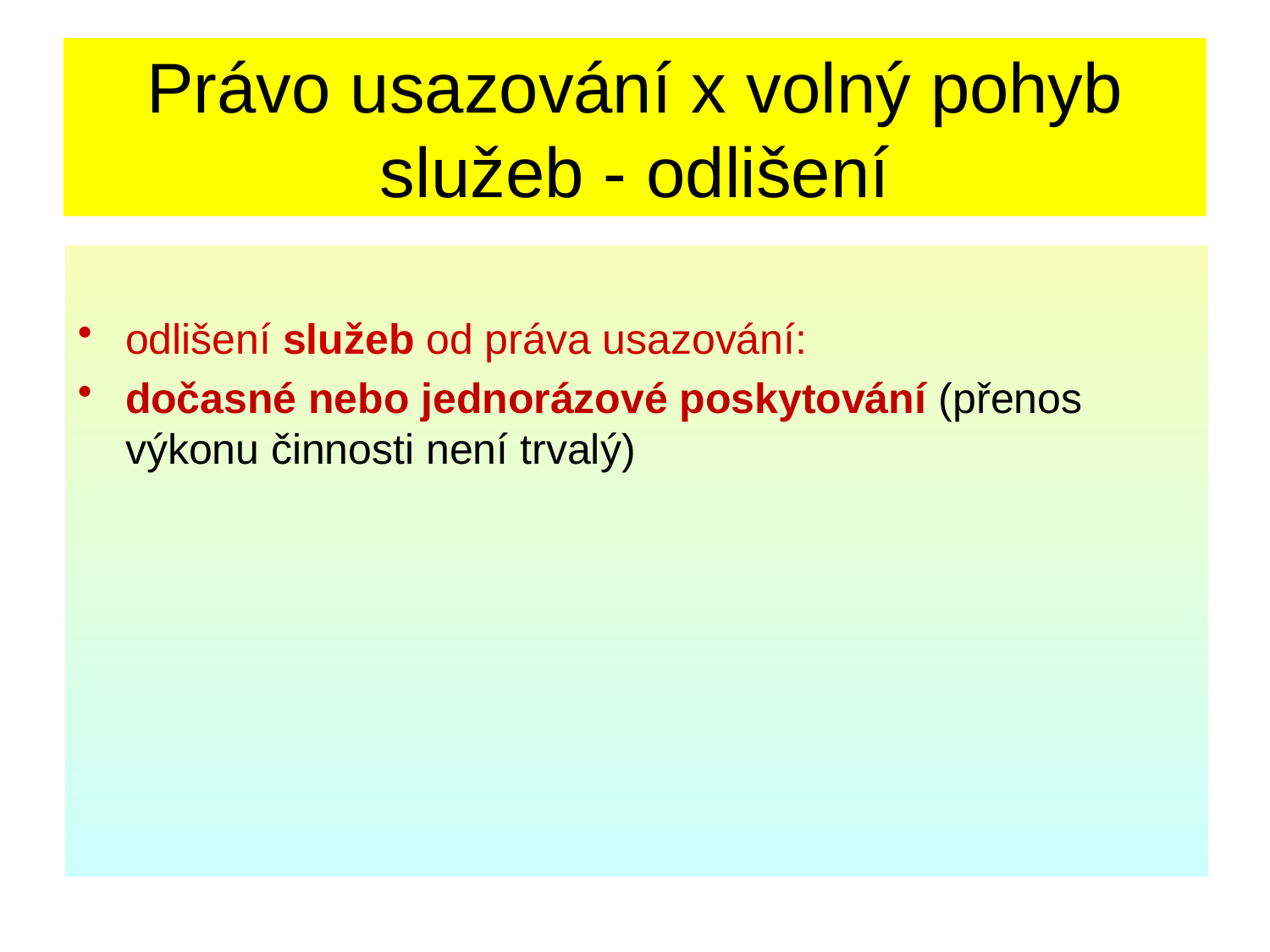

# Právo usazování x volný pohyb služeb - odlišení

odlišení služeb od práva usazování:
dočasné nebo jednorázové poskytování (přenos výkonu činnosti není trvalý)